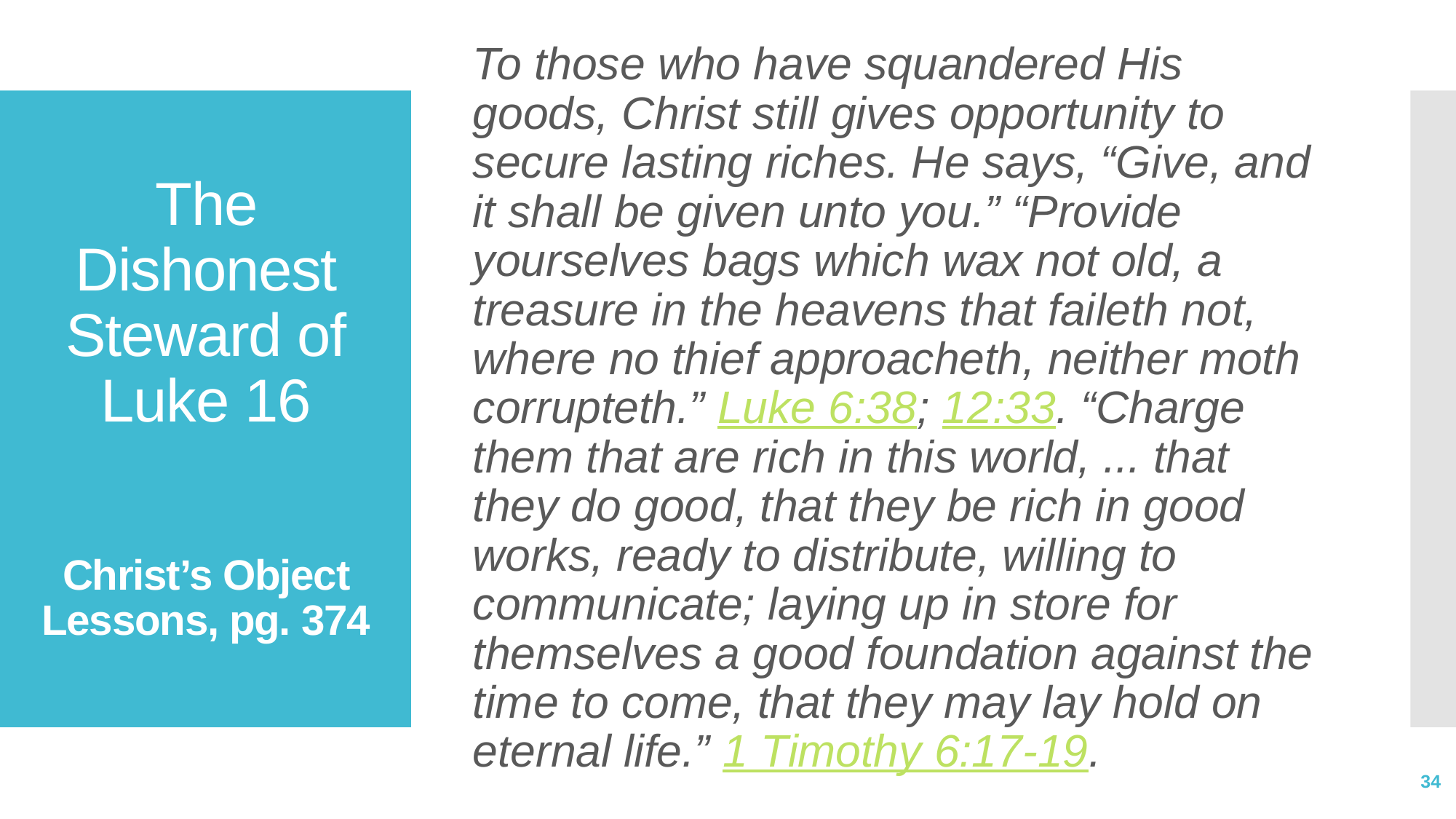

To those who have squandered His goods, Christ still gives opportunity to secure lasting riches. He says, “Give, and it shall be given unto you.” “Provide yourselves bags which wax not old, a treasure in the heavens that faileth not, where no thief approacheth, neither moth corrupteth.” Luke 6:38; 12:33. “Charge them that are rich in this world, ... that they do good, that they be rich in good works, ready to distribute, willing to communicate; laying up in store for themselves a good foundation against the time to come, that they may lay hold on eternal life.” 1 Timothy 6:17-19.
# The Dishonest Steward of Luke 16 Christ’s Object Lessons, pg. 374
34